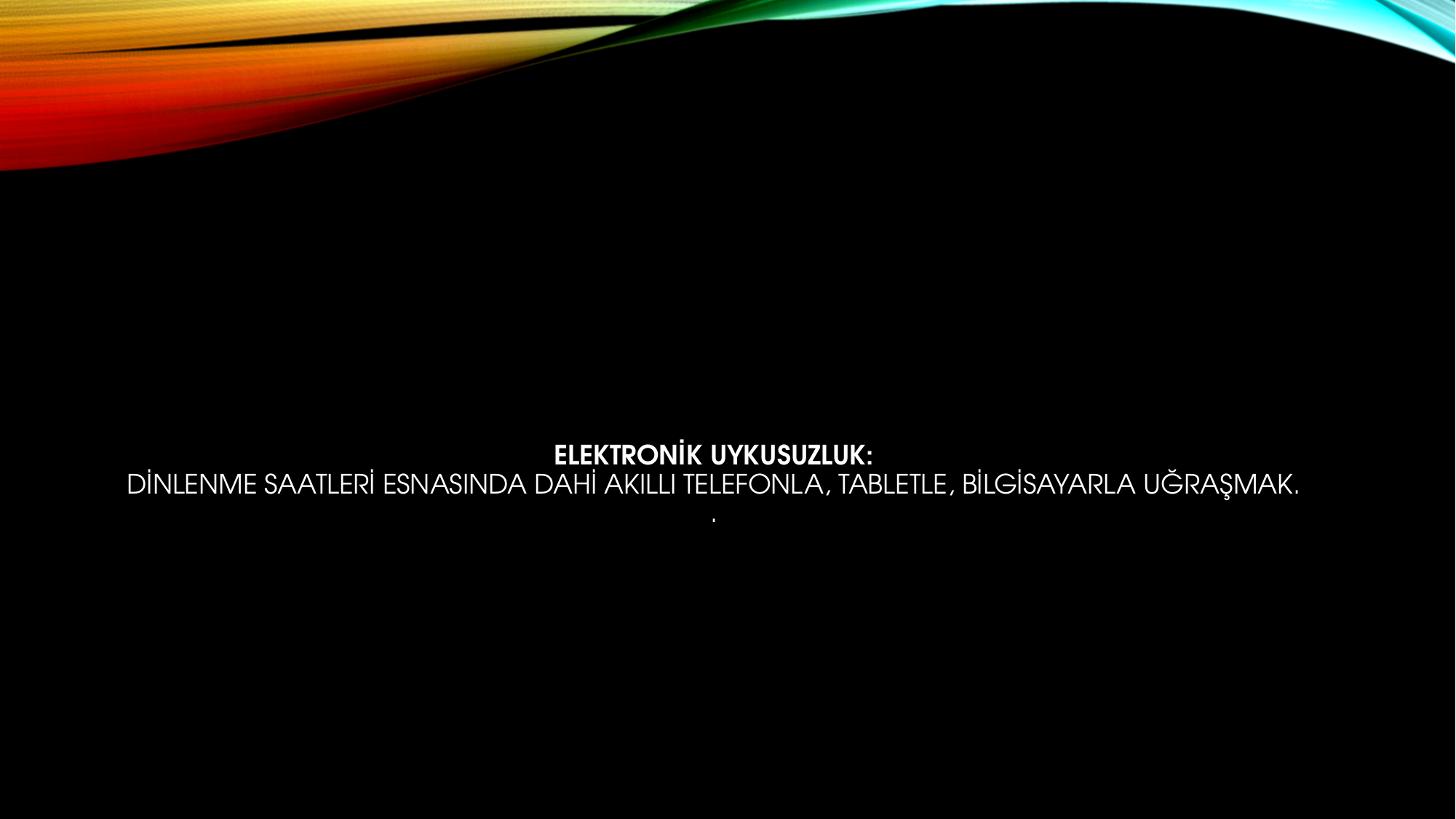

# ELEKTRONİK UYKUSUZLUK: Dinlenme saatleri esnasında dahi akıllı telefonla, tabletle, bilgisayarla uğraşmak. .